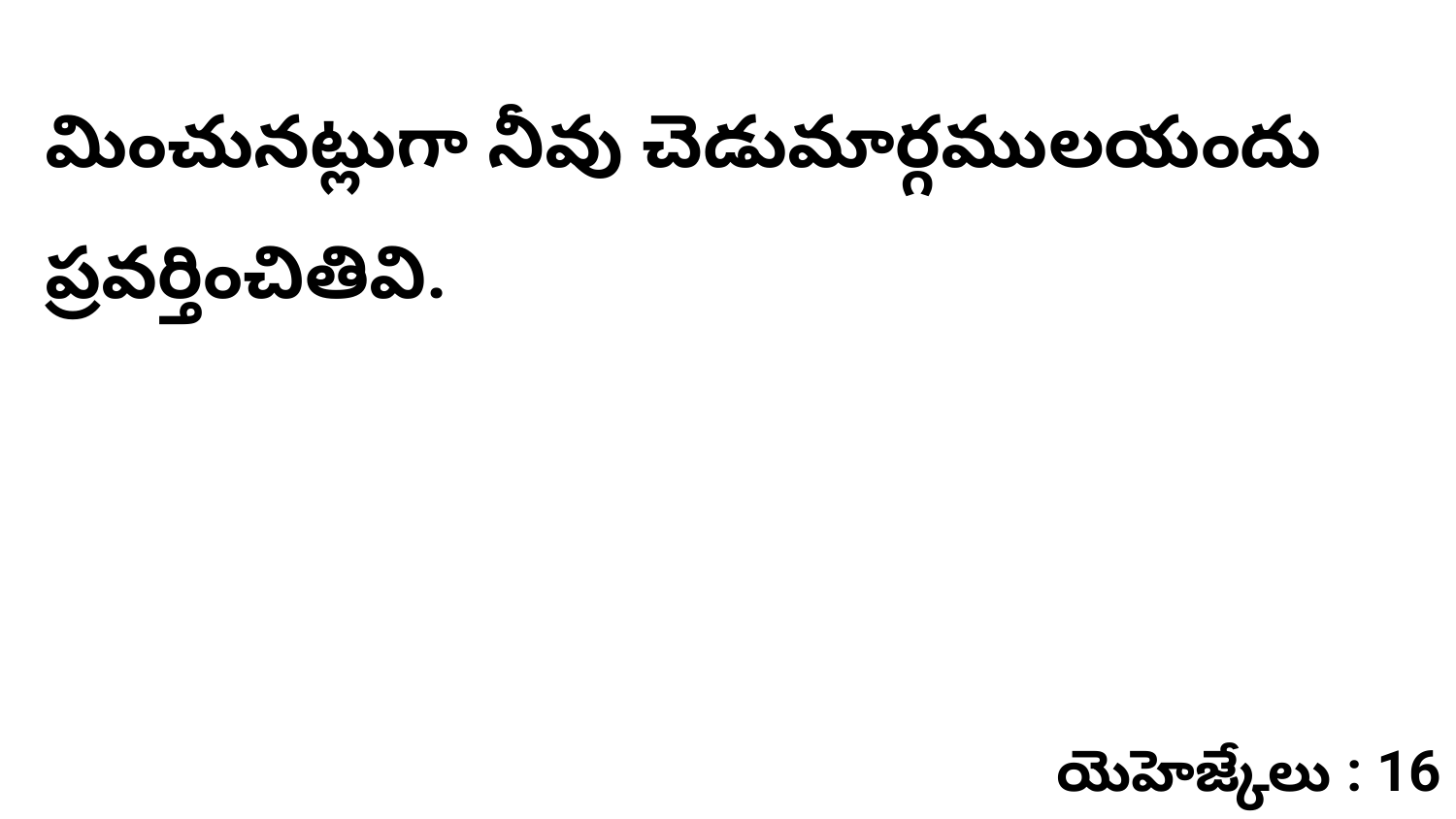

మించునట్లుగా నీవు చెడుమార్గములయందు ప్రవర్తించితివి.
యెహెజ్కేలు : 16